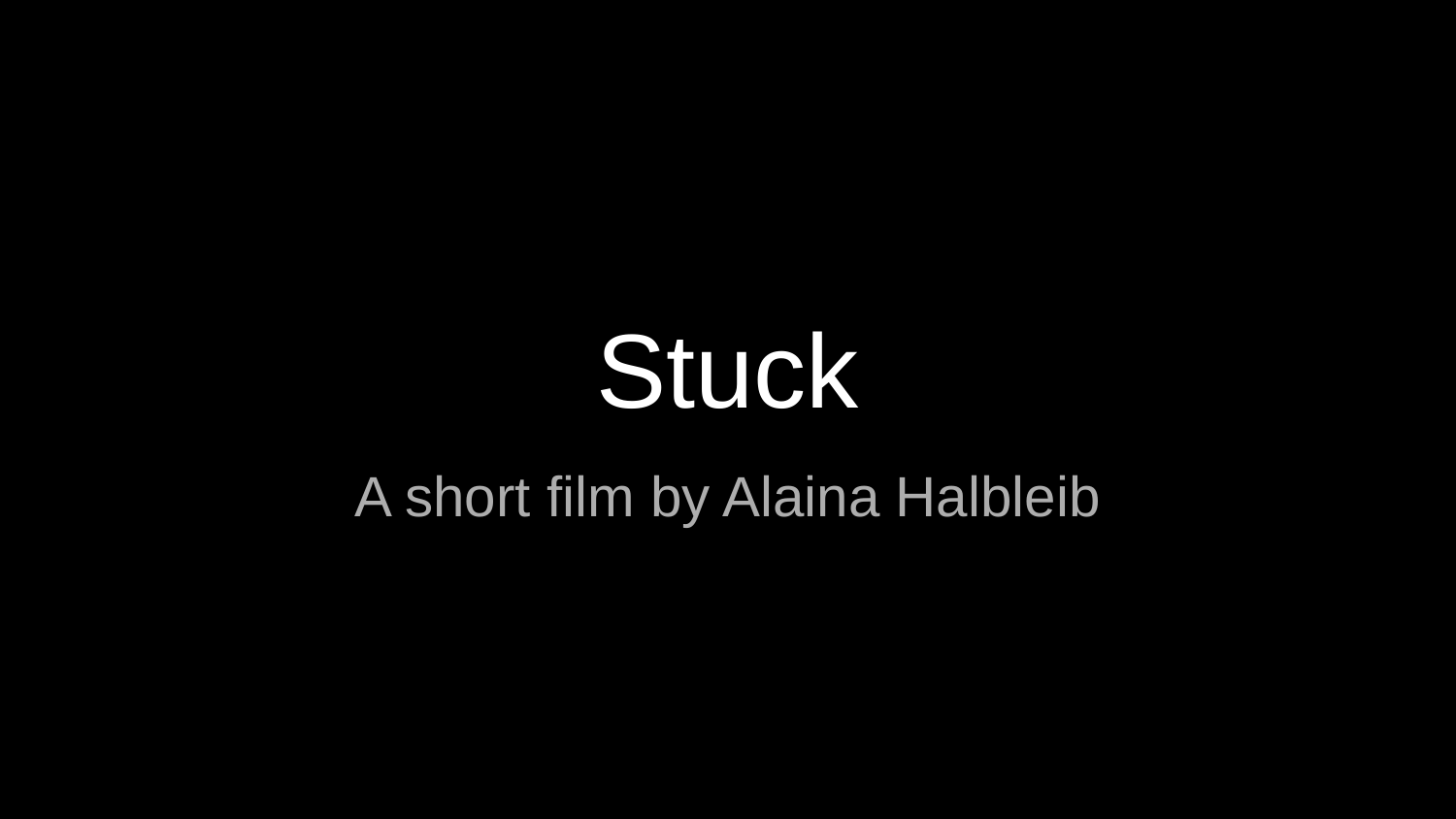

# Stuck
A short film by Alaina Halbleib